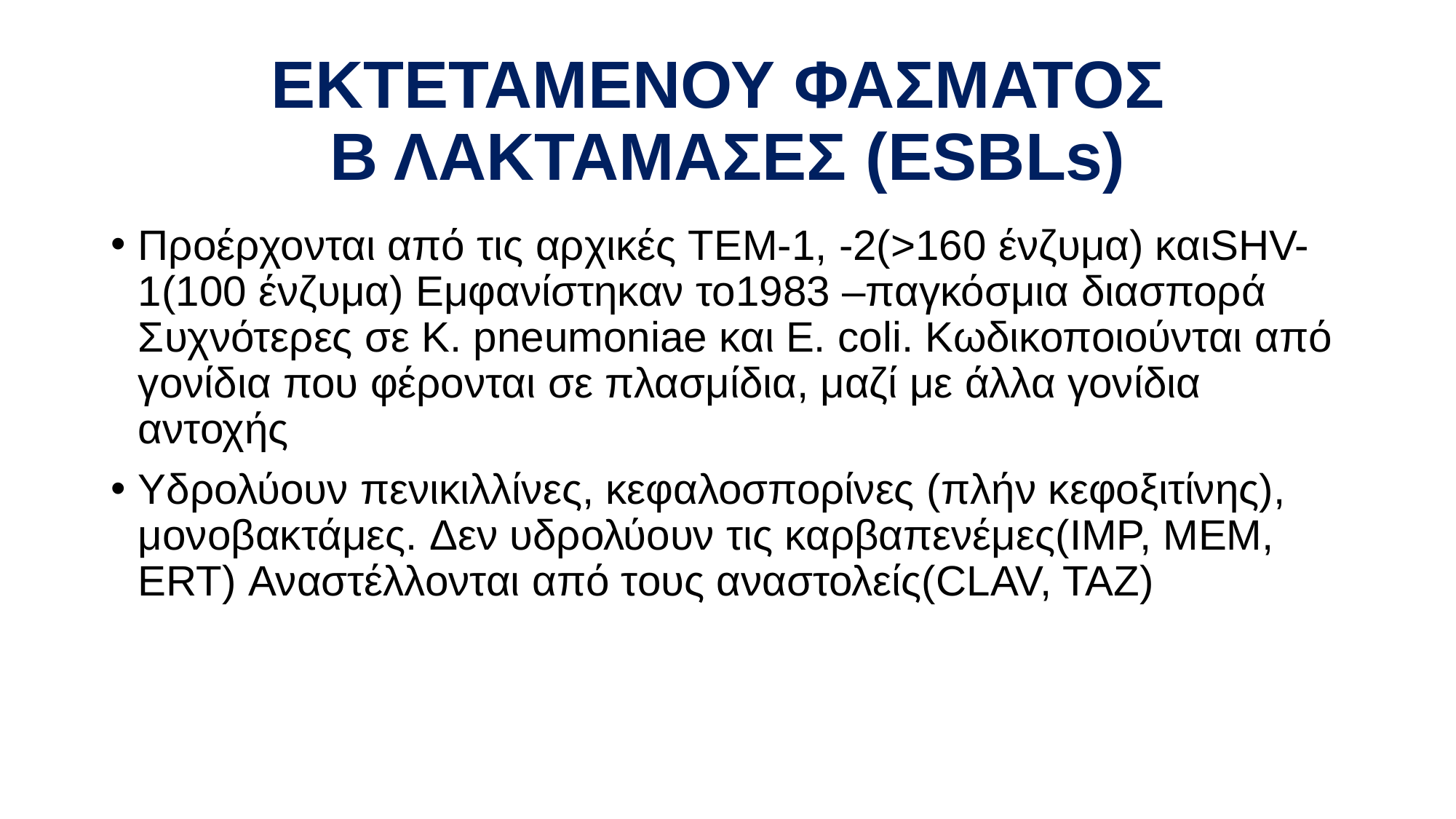

# ΕΚΤΕΤΑΜΕΝΟΥ ΦΑΣΜΑΤΟΣ Β ΛΑΚΤΑΜΑΣΕΣ (ESBLs)
Προέρχονται από τις αρχικές TEM-1, -2(>160 ένζυμα) καιSHV-1(100 ένζυμα) Εμφανίστηκαν το1983 –παγκόσμια διασπορά Συχνότερες σε K. pneumoniae και E. coli. Κωδικοποιούνται από γονίδια που φέρονται σε πλασμίδια, μαζί με άλλα γονίδια αντοχής
Υδρολύουν πενικιλλίνες, κεφαλοσπορίνες (πλήν κεφοξιτίνης), μονοβακτάμες. Δεν υδρολύουν τις καρβαπενέμες(IMP, MEM, ERT) Αναστέλλονται από τους αναστολείς(CLAV, TAZ)